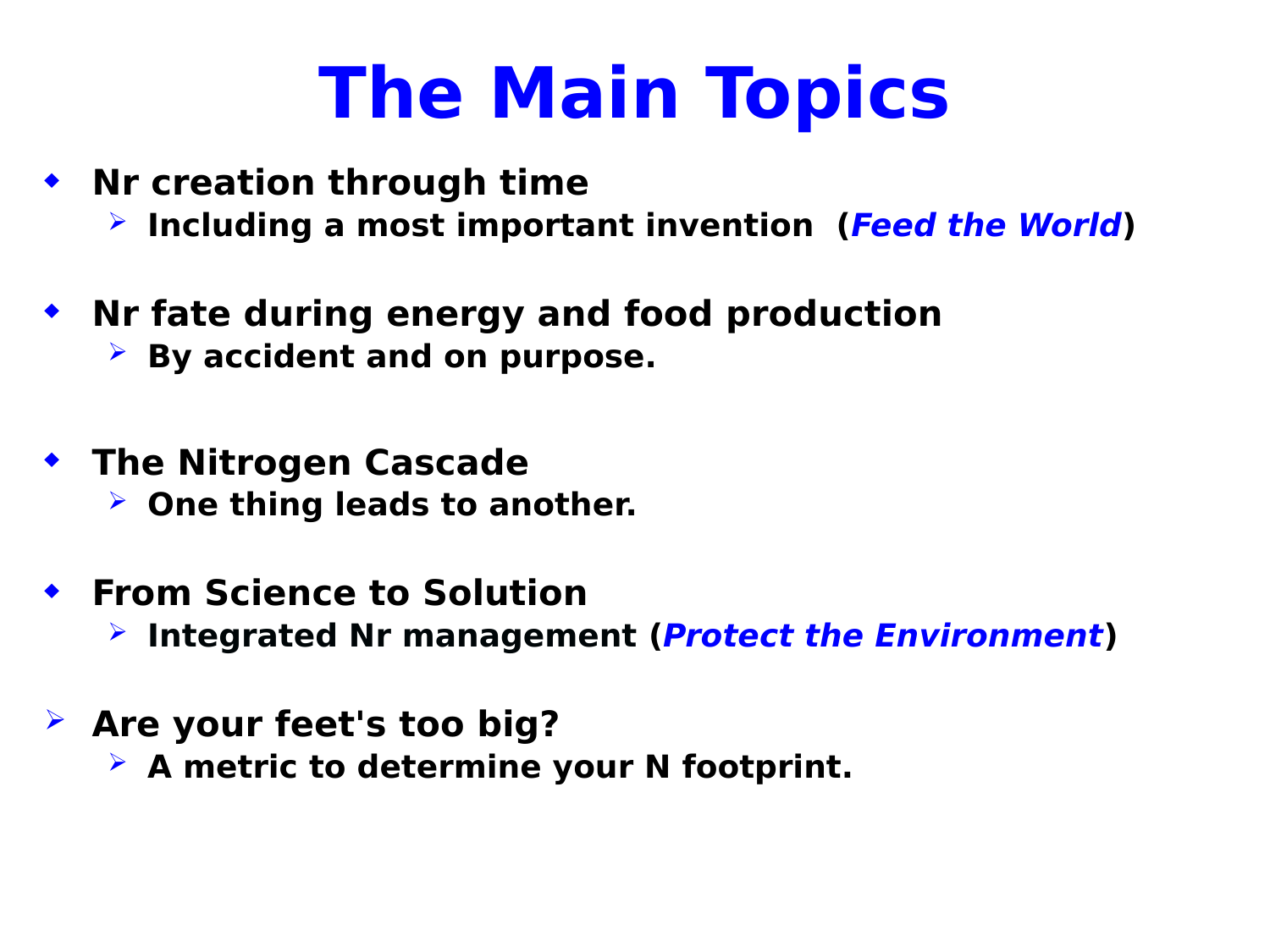

The Main Topics
Nr creation through time
Including a most important invention  (Feed the World)

Nr fate during energy and food production
By accident and on purpose.

The Nitrogen Cascade
One thing leads to another.

From Science to Solution
Integrated Nr management (Protect the Environment)

Are your feet's too big?
A metric to determine your N footprint.